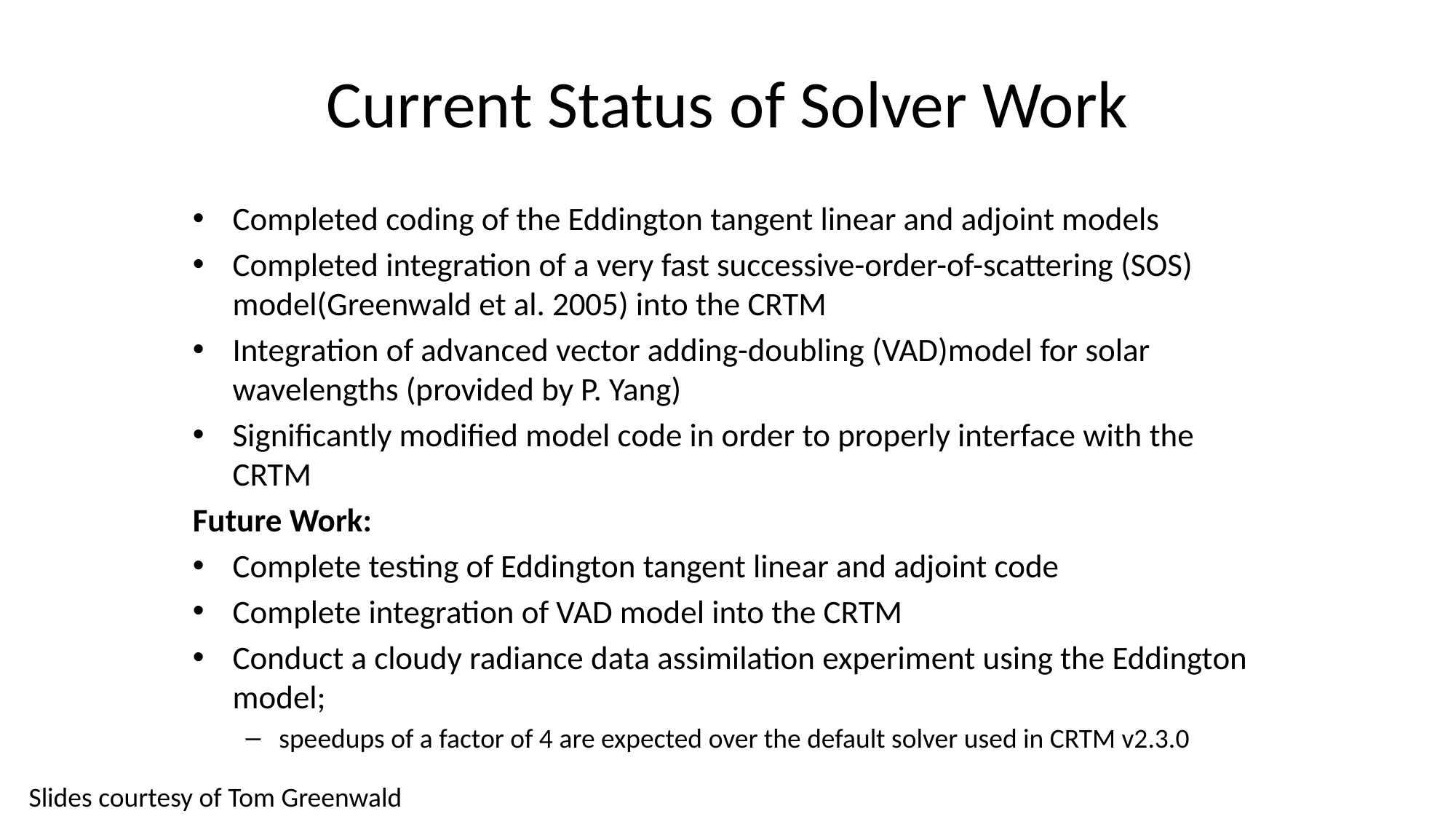

# Current Status of Solver Work
Completed coding of the Eddington tangent linear and adjoint models
Completed integration of a very fast successive-order-of-scattering (SOS) model(Greenwald et al. 2005) into the CRTM
Integration of advanced vector adding-doubling (VAD)model for solar wavelengths (provided by P. Yang)
Significantly modified model code in order to properly interface with the CRTM
Future Work:
Complete testing of Eddington tangent linear and adjoint code
Complete integration of VAD model into the CRTM
Conduct a cloudy radiance data assimilation experiment using the Eddington model;
speedups of a factor of 4 are expected over the default solver used in CRTM v2.3.0
5
16th JCSDA Technical Review Meeting & Science Workshop, 30 May-1 June, 2018
Slides courtesy of Tom Greenwald